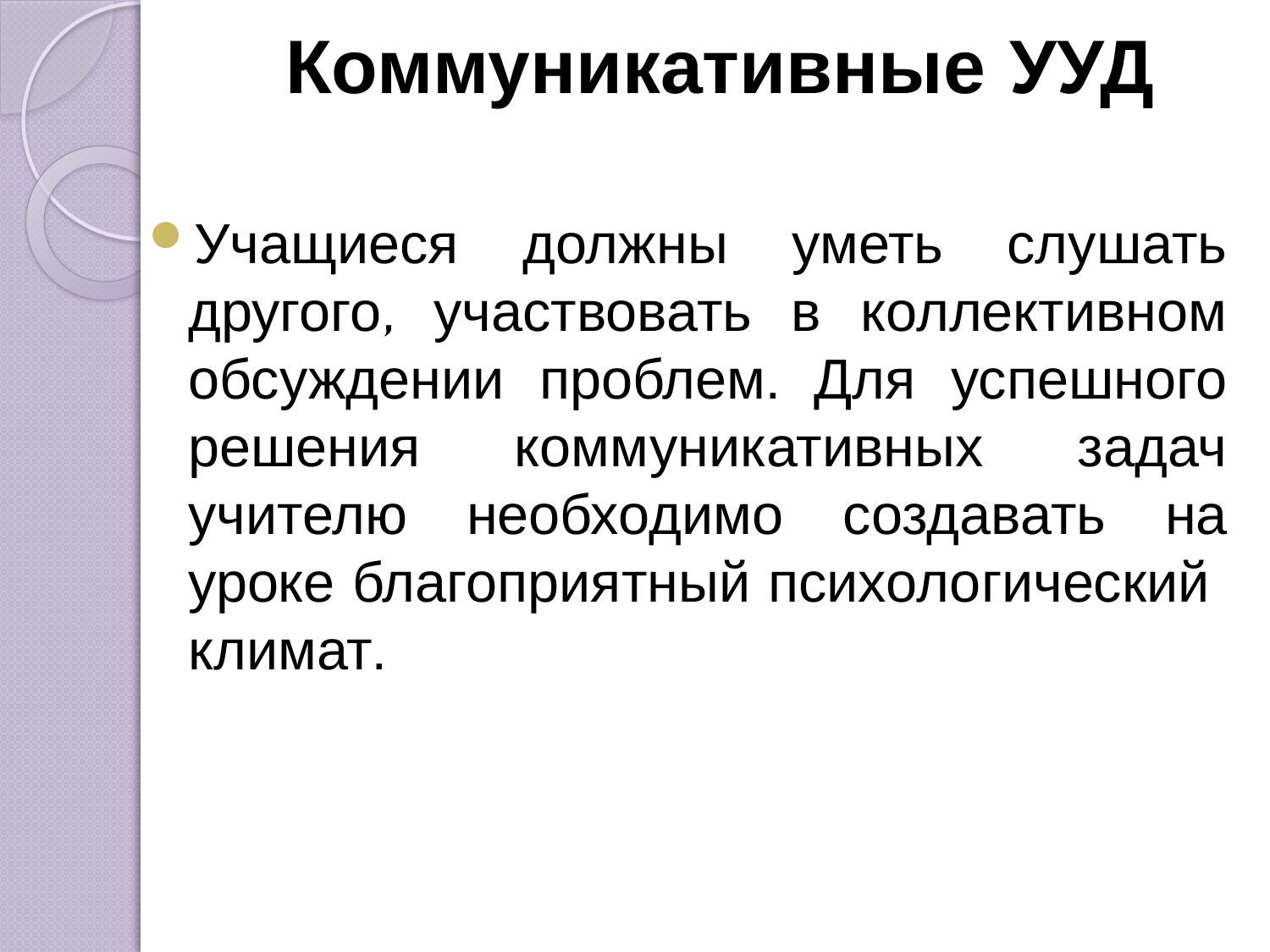

# Коммуникативные УУД
Учащиеся должны уметь слушать другого, участвовать в коллективном обсуждении проблем. Для успешного решения коммуникативных задач учителю необходимо создавать на уроке благоприятный психологический  климат.